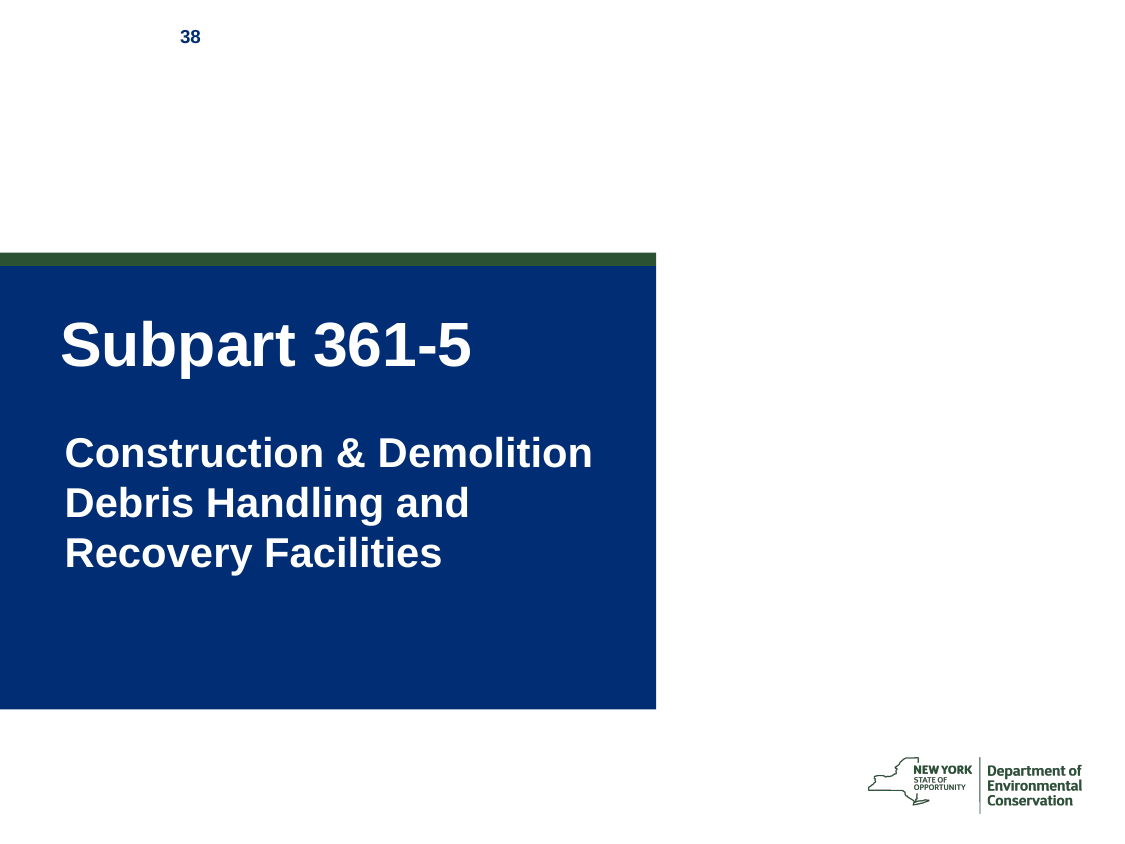

# Subpart 361-5
Construction & Demolition Debris Handling and Recovery Facilities